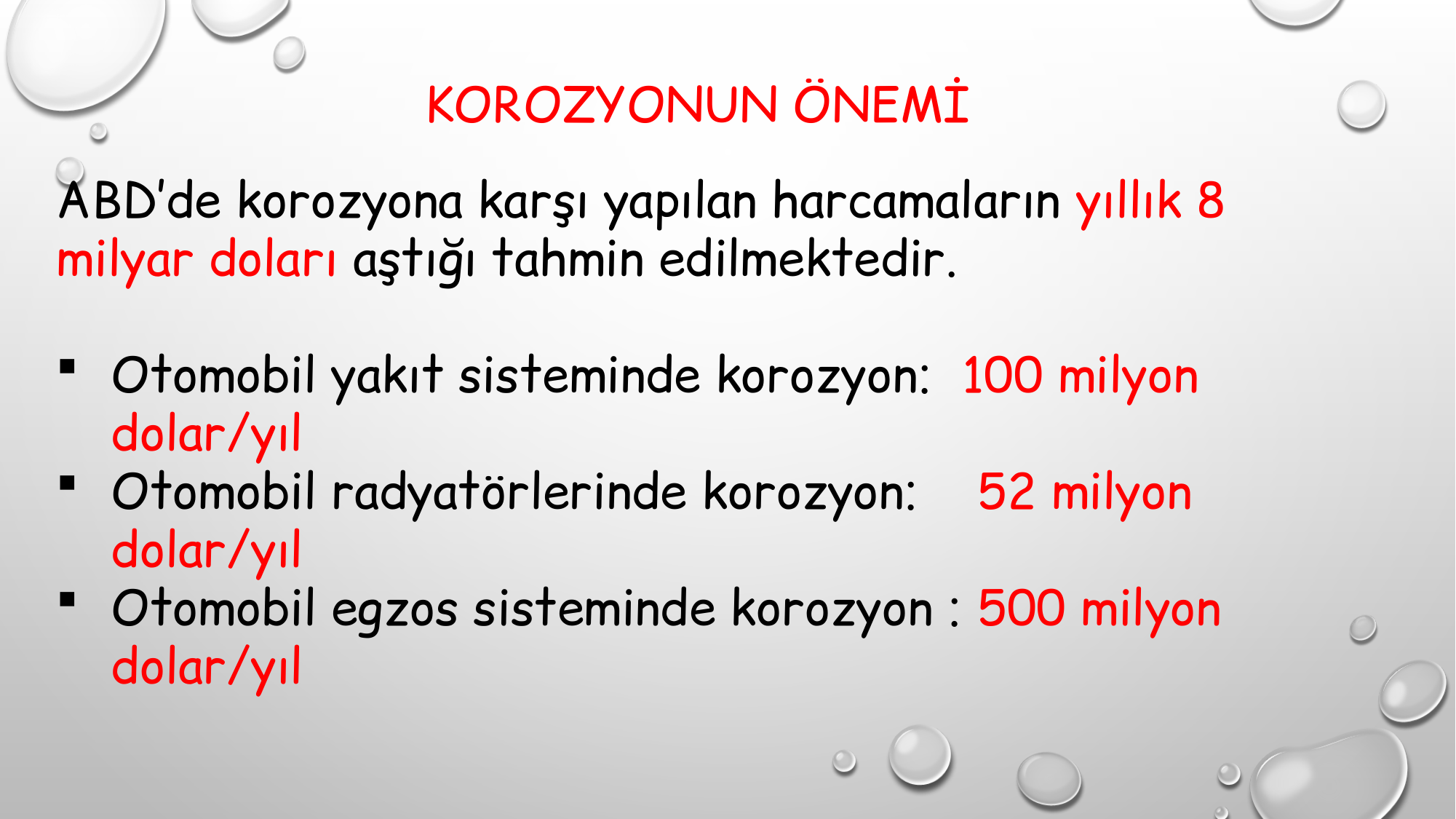

KOROZYONUN ÖNEMİ
ABD’de korozyona karşı yapılan harcamaların yıllık 8 milyar doları aştığı tahmin edilmektedir.

Otomobil yakıt sisteminde korozyon:  100 milyon dolar/yıl
Otomobil radyatörlerinde korozyon:    52 milyon dolar/yıl
Otomobil egzos sisteminde korozyon : 500 milyon dolar/yıl